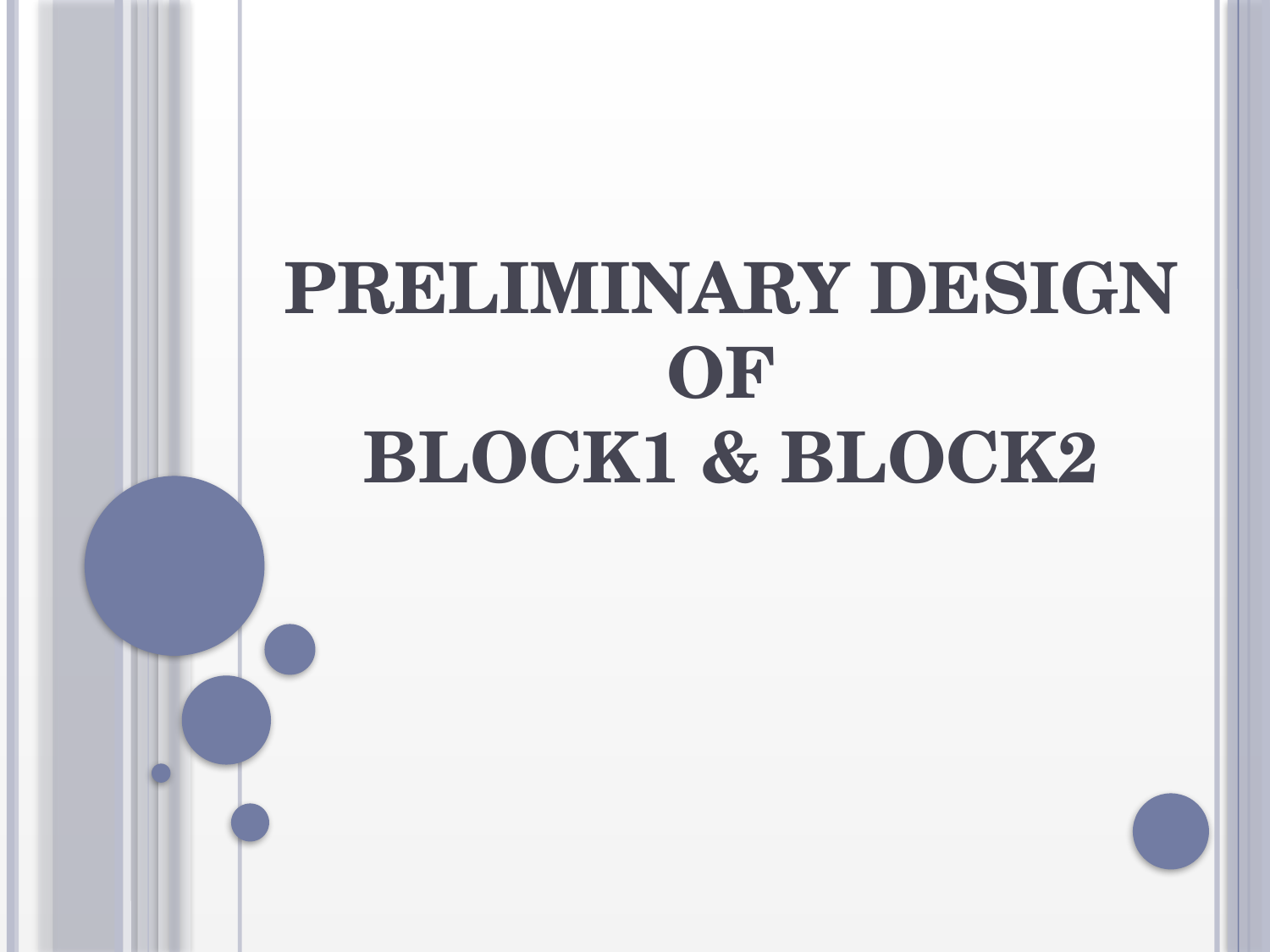

# Preliminary Design of Block1 & Block2